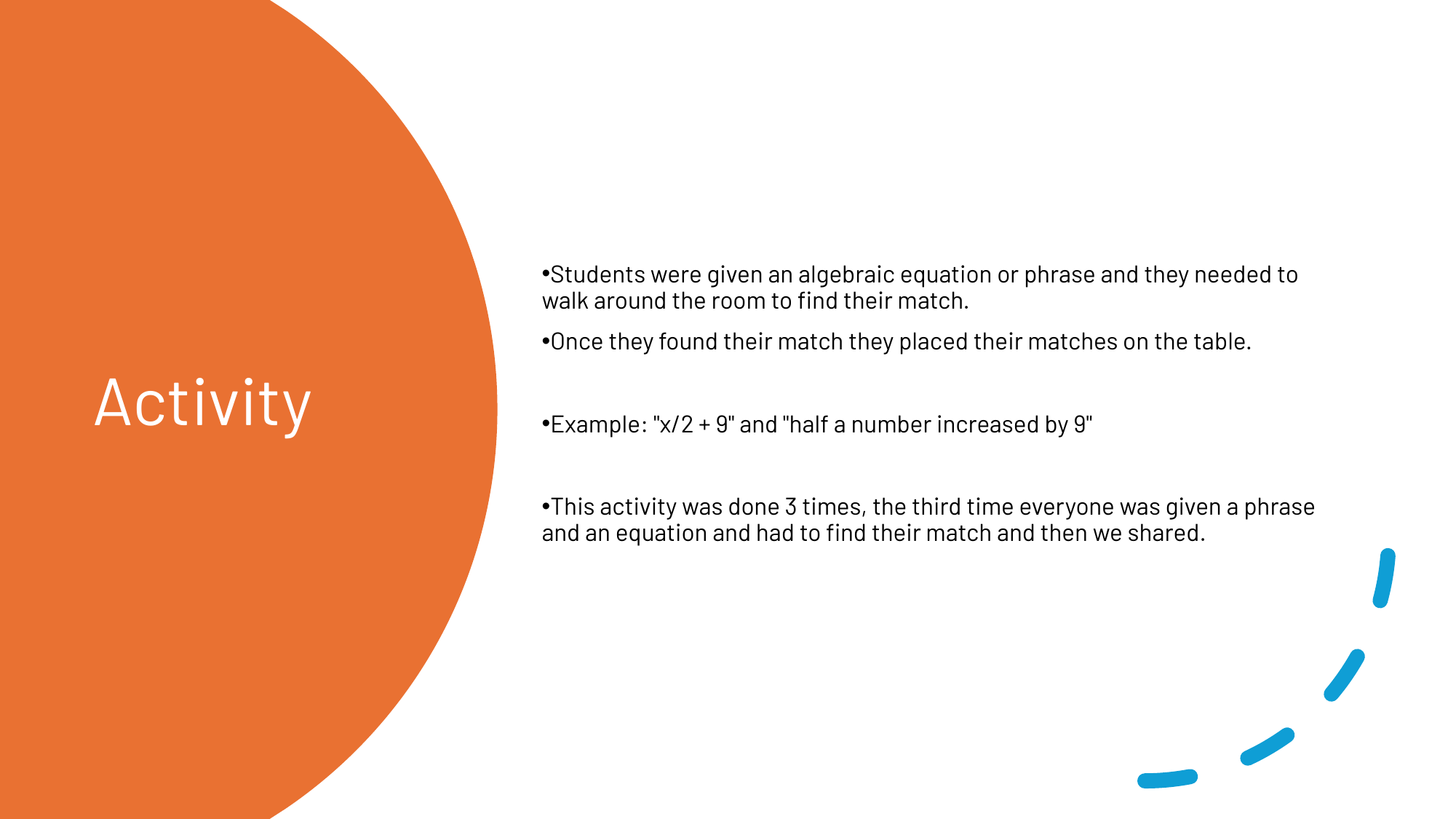

Students were given an algebraic equation or phrase and they needed to walk around the room to find their match.
Once they found their match they placed their matches on the table.

Example: "x/2 + 9" and "half a number increased by 9"

This activity was done 3 times, the third time everyone was given a phrase and an equation and had to find their match and then we shared.
# Activity